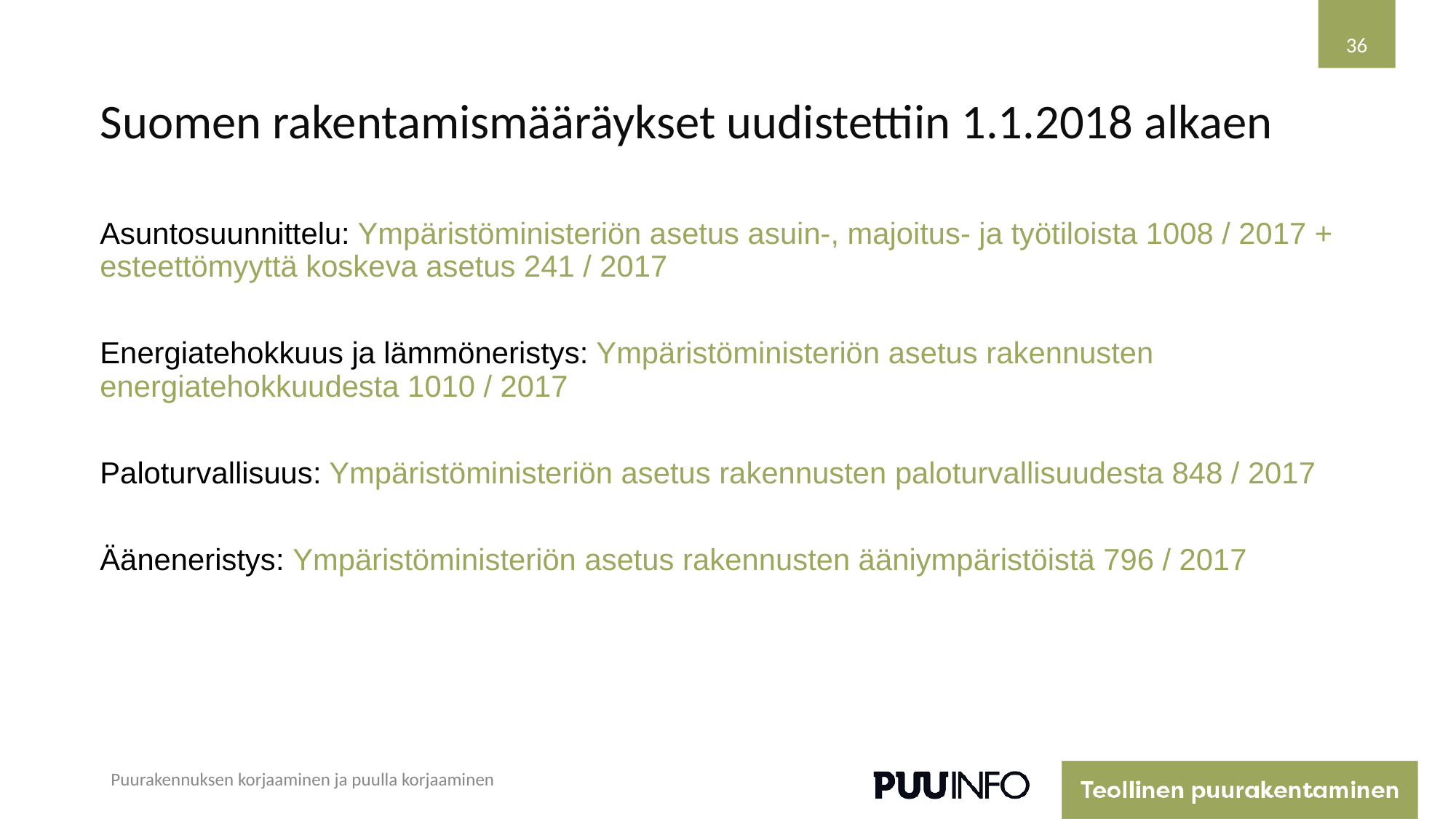

36
# Suomen rakentamismääräykset uudistettiin 1.1.2018 alkaen
Asuntosuunnittelu: Ympäristöministeriön asetus asuin-, majoitus- ja työtiloista 1008 / 2017 + esteettömyyttä koskeva asetus 241 / 2017

Energiatehokkuus ja lämmöneristys: Ympäristöministeriön asetus rakennusten energiatehokkuudesta 1010 / 2017

Paloturvallisuus: Ympäristöministeriön asetus rakennusten paloturvallisuudesta 848 / 2017

Ääneneristys: Ympäristöministeriön asetus rakennusten ääniympäristöistä 796 / 2017
Puurakennuksen korjaaminen ja puulla korjaaminen